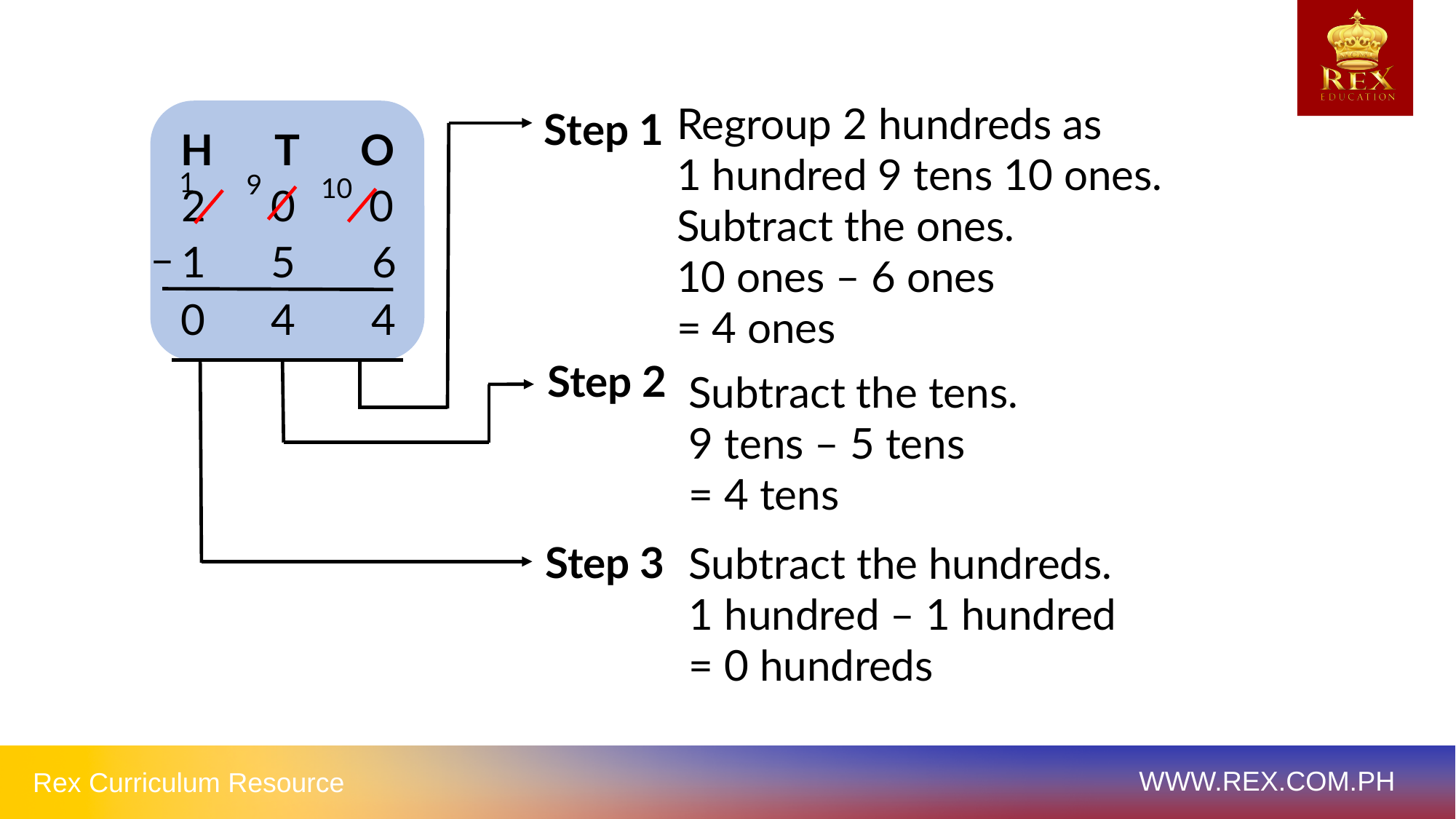

Regroup 2 hundreds as
1 hundred 9 tens 10 ones.
Subtract the ones.
10 ones – 6 ones
= 4 ones

Step 1

 H      T      O
1
9
10
 2      0       0
–
1      5       6
 0      4       4
Step 2
Subtract the tens.
9 tens – 5 tens
= 4 tens
Step 3
Subtract the hundreds.
1 hundred – 1 hundred
= 0 hundreds